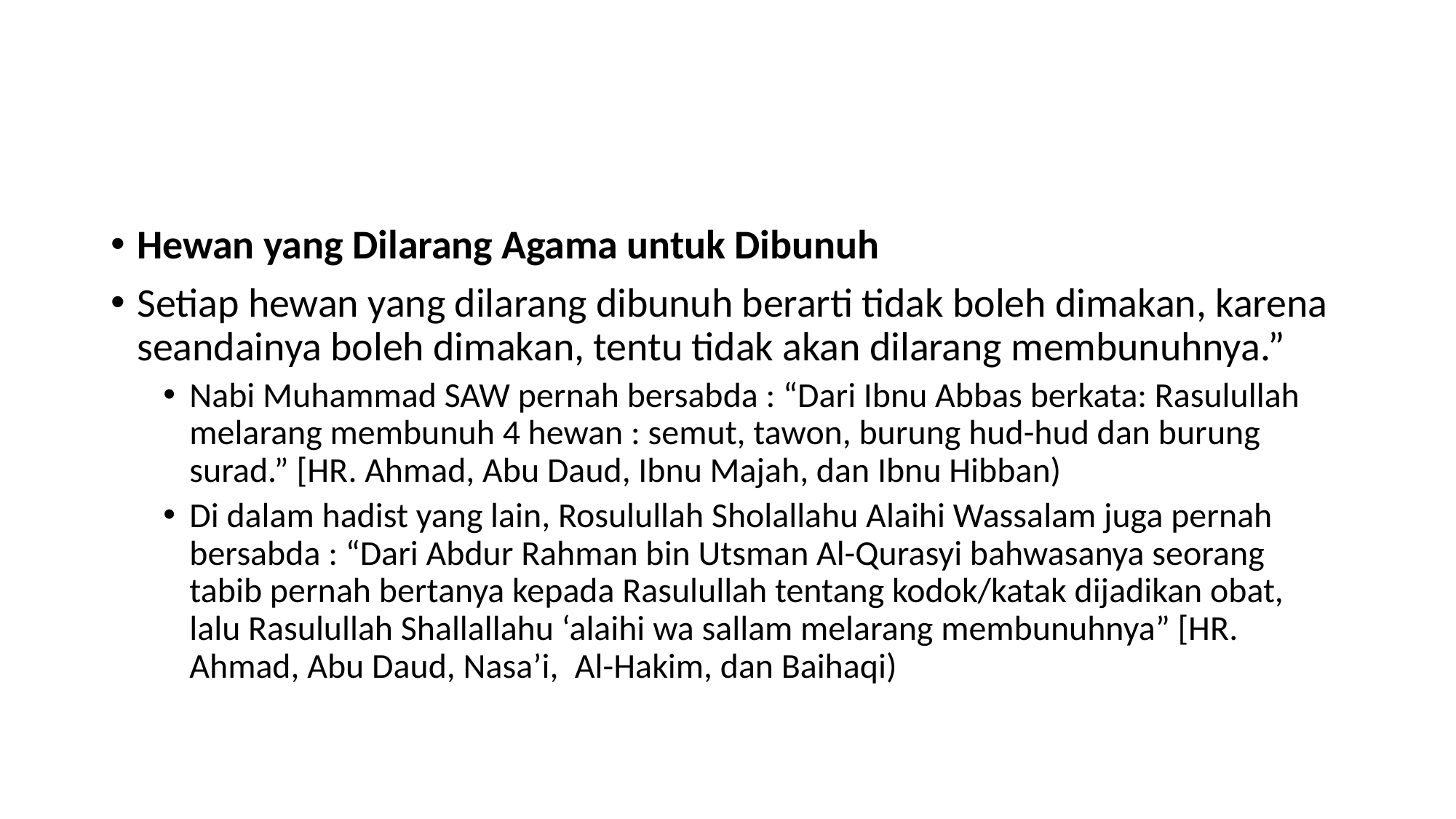

#
Hewan yang Dilarang Agama untuk Dibunuh
Setiap hewan yang dilarang dibunuh berarti tidak boleh dimakan, karena seandainya boleh dimakan, tentu tidak akan dilarang membunuhnya.”
Nabi Muhammad SAW pernah bersabda : “Dari Ibnu Abbas berkata: Rasulullah melarang membunuh 4 hewan : semut, tawon, burung hud-hud dan burung surad.” [HR. Ahmad, Abu Daud, Ibnu Majah, dan Ibnu Hibban)
Di dalam hadist yang lain, Rosulullah Sholallahu Alaihi Wassalam juga pernah bersabda : “Dari Abdur Rahman bin Utsman Al-Qurasyi bahwasanya seorang tabib pernah bertanya kepada Rasulullah tentang kodok/katak dijadikan obat, lalu Rasulullah Shallallahu ‘alaihi wa sallam melarang membunuhnya” [HR. Ahmad, Abu Daud, Nasa’i,  Al-Hakim, dan Baihaqi)